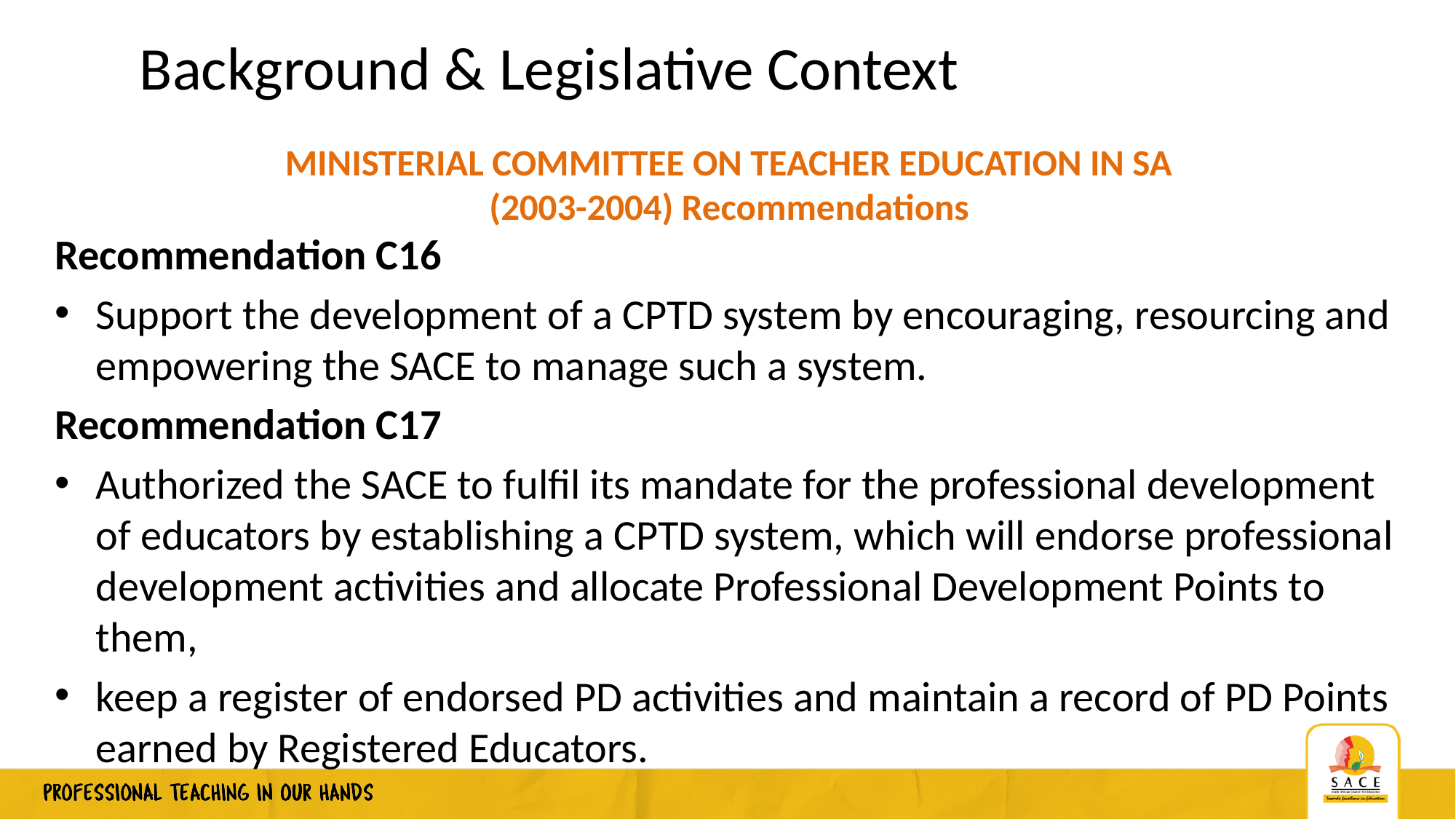

Background & Legislative Context
MINISTERIAL COMMITTEE ON TEACHER EDUCATION IN SA
 (2003-2004) Recommendations
Recommendation C16
Support the development of a CPTD system by encouraging, resourcing and empowering the SACE to manage such a system.
Recommendation C17
Authorized the SACE to fulfil its mandate for the professional development of educators by establishing a CPTD system, which will endorse professional development activities and allocate Professional Development Points to them,
keep a register of endorsed PD activities and maintain a record of PD Points earned by Registered Educators.